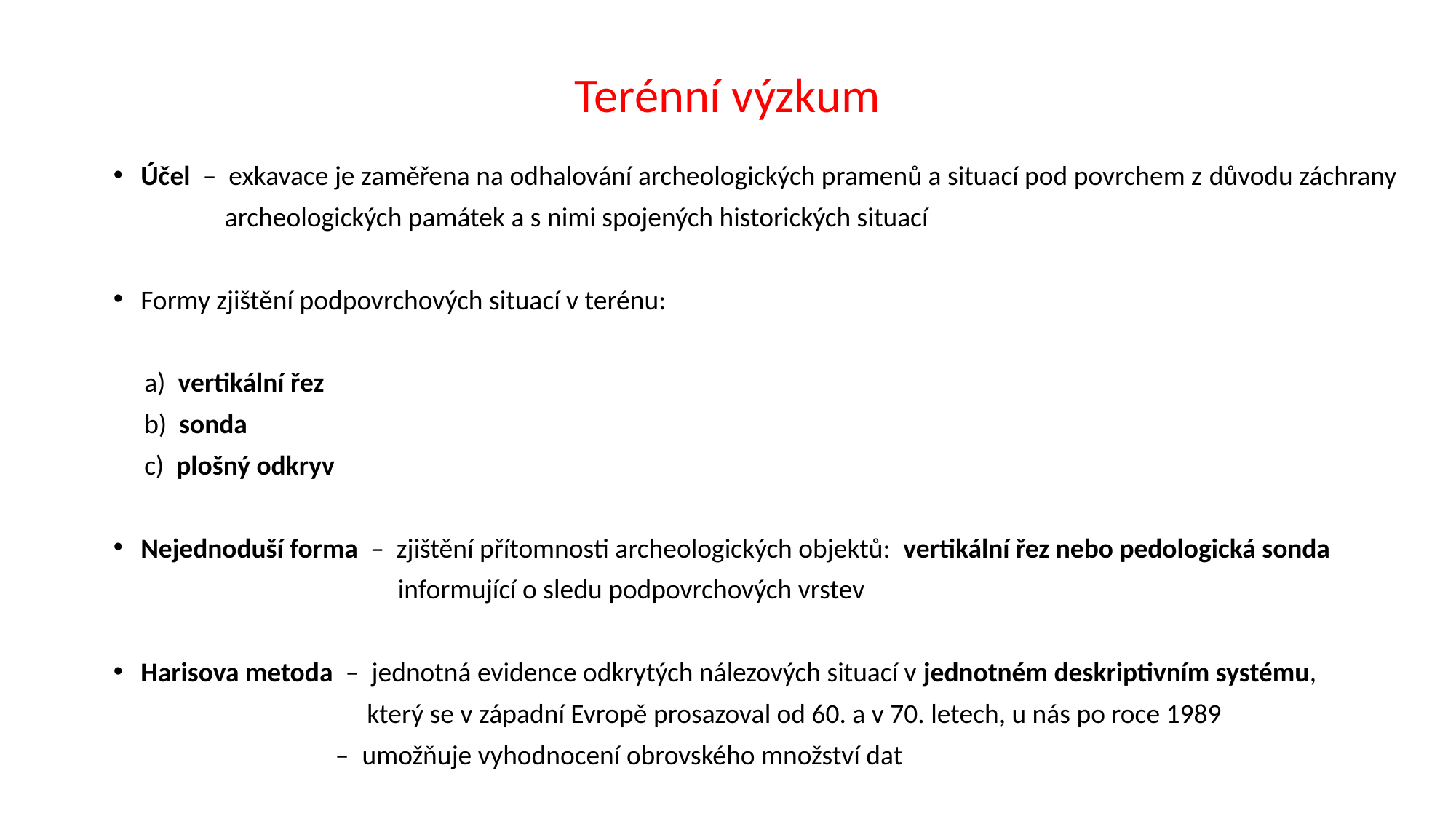

Terénní výzkum
Účel  –  exkavace je zaměřena na odhalování archeologických pramenů a situací pod povrchem z důvodu záchrany
                  archeologických památek a s nimi spojených historických situací

Formy zjištění podpovrchových situací v terénu:

     a)  vertikální řez
     b)  sonda
     c)  plošný odkryv

Nejednoduší forma  –  zjištění přítomnosti archeologických objektů:  vertikální řez nebo pedologická sonda
                                              informující o sledu podpovrchových vrstev

Harisova metoda  –  jednotná evidence odkrytých nálezových situací v jednotném deskriptivním systému,
                                         který se v západní Evropě prosazoval od 60. a v 70. letech, u nás po roce 1989
                                    –  umožňuje vyhodnocení obrovského množství dat